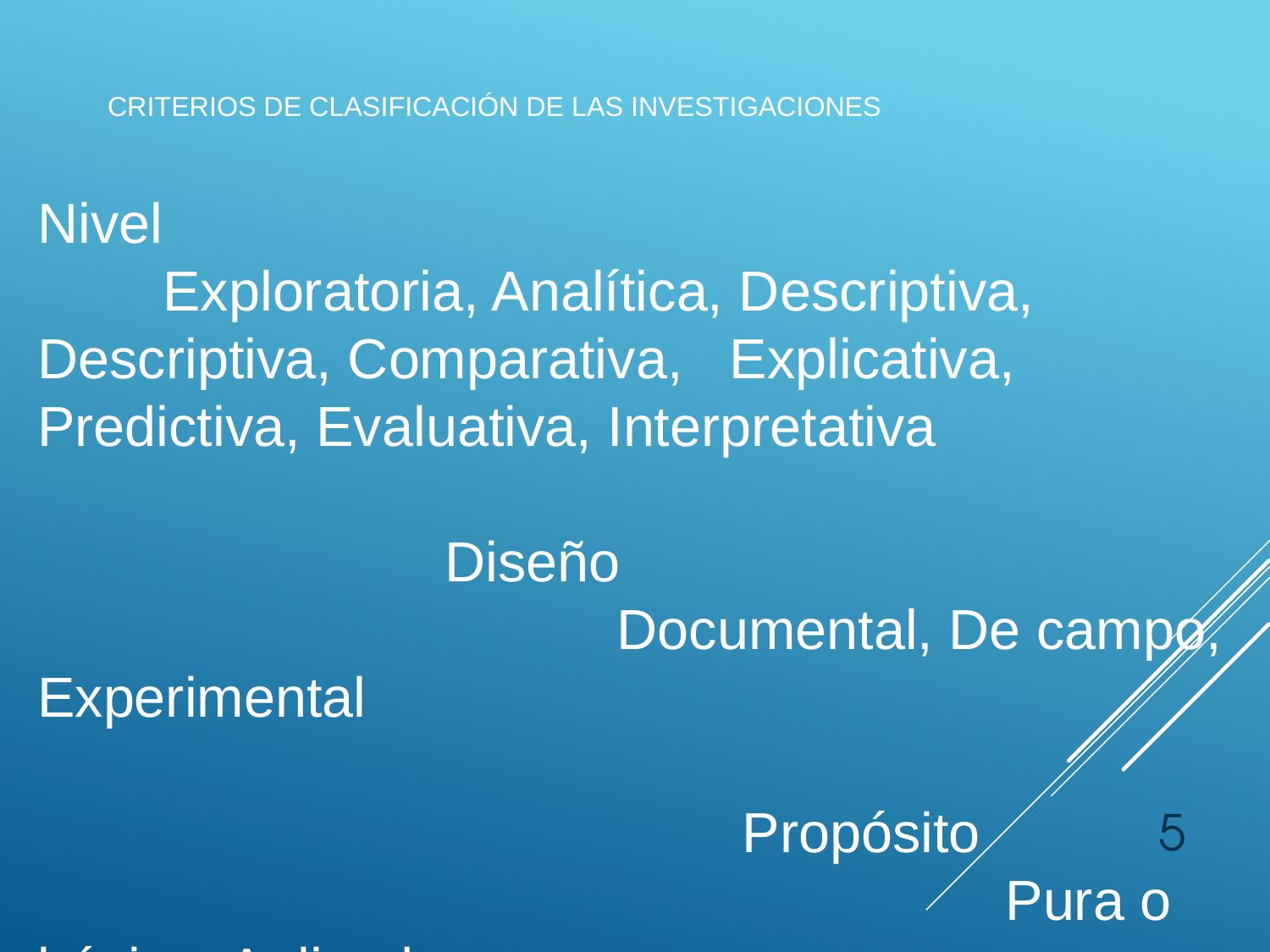

# criterios de clasificación de las investigaciones

Nivel
        Exploratoria, Analítica, Descriptiva, Descriptiva, Comparativa,   Explicativa, Predictiva, Evaluativa, Interpretativa

                          Diseño
                                     Documental, De campo, Experimental

                                             Propósito
                                                              Pura o básica, Aplicada
5